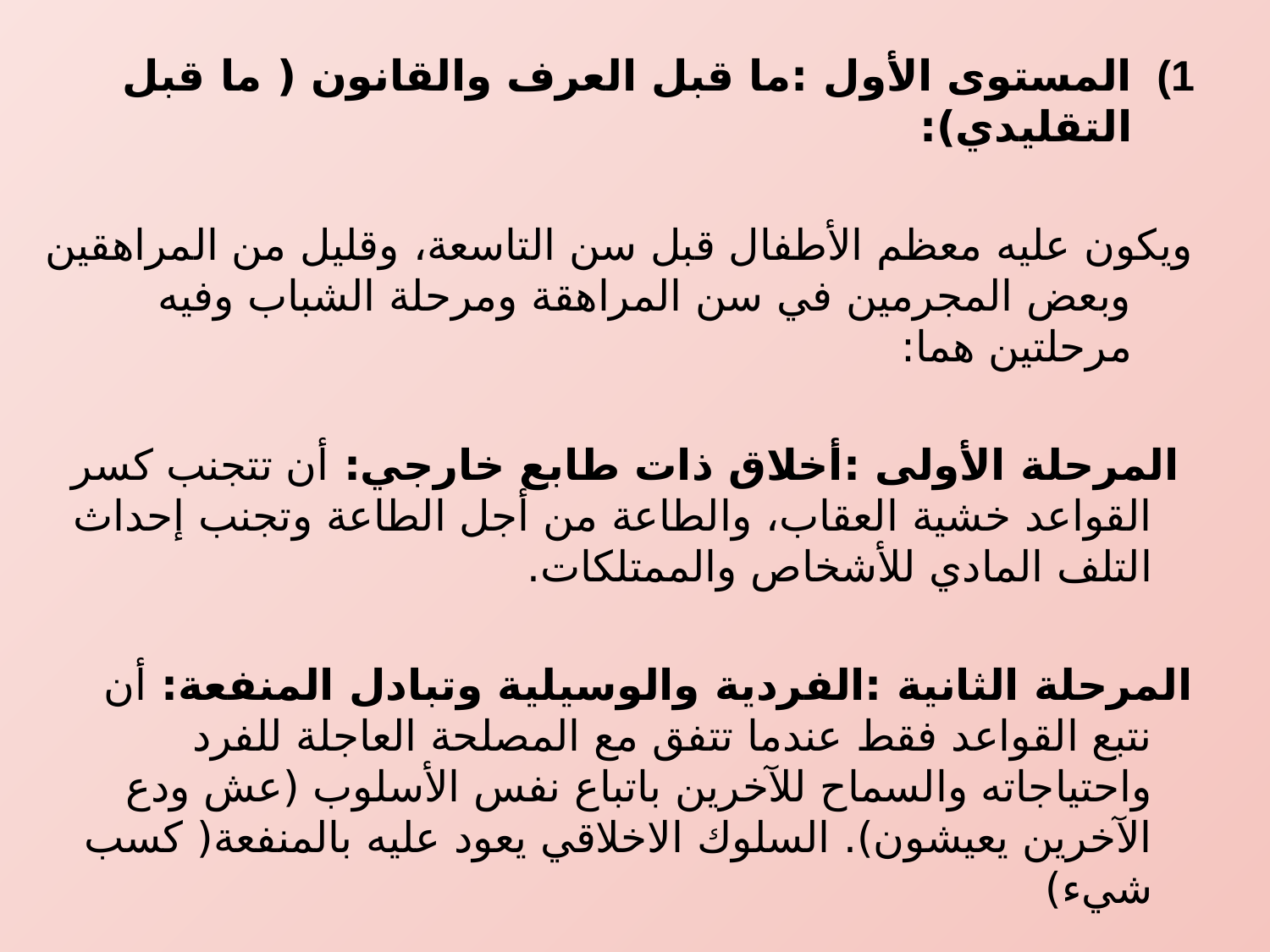

المستوى الأول :ما قبل العرف والقانون ( ما قبل التقليدي):

ويكون عليه معظم الأطفال قبل سن التاسعة، وقليل من المراهقين وبعض المجرمين في سن المراهقة ومرحلة الشباب وفيه مرحلتين هما:

 المرحلة الأولى :أخلاق ذات طابع خارجي: أن تتجنب كسر القواعد خشية العقاب، والطاعة من أجل الطاعة وتجنب إحداث التلف المادي للأشخاص والممتلكات.

المرحلة الثانية :الفردية والوسيلية وتبادل المنفعة: أن نتبع القواعد فقط عندما تتفق مع المصلحة العاجلة للفرد واحتياجاته والسماح للآخرين باتباع نفس الأسلوب (عش ودع الآخرين يعيشون). السلوك الاخلاقي يعود عليه بالمنفعة( كسب شيء)